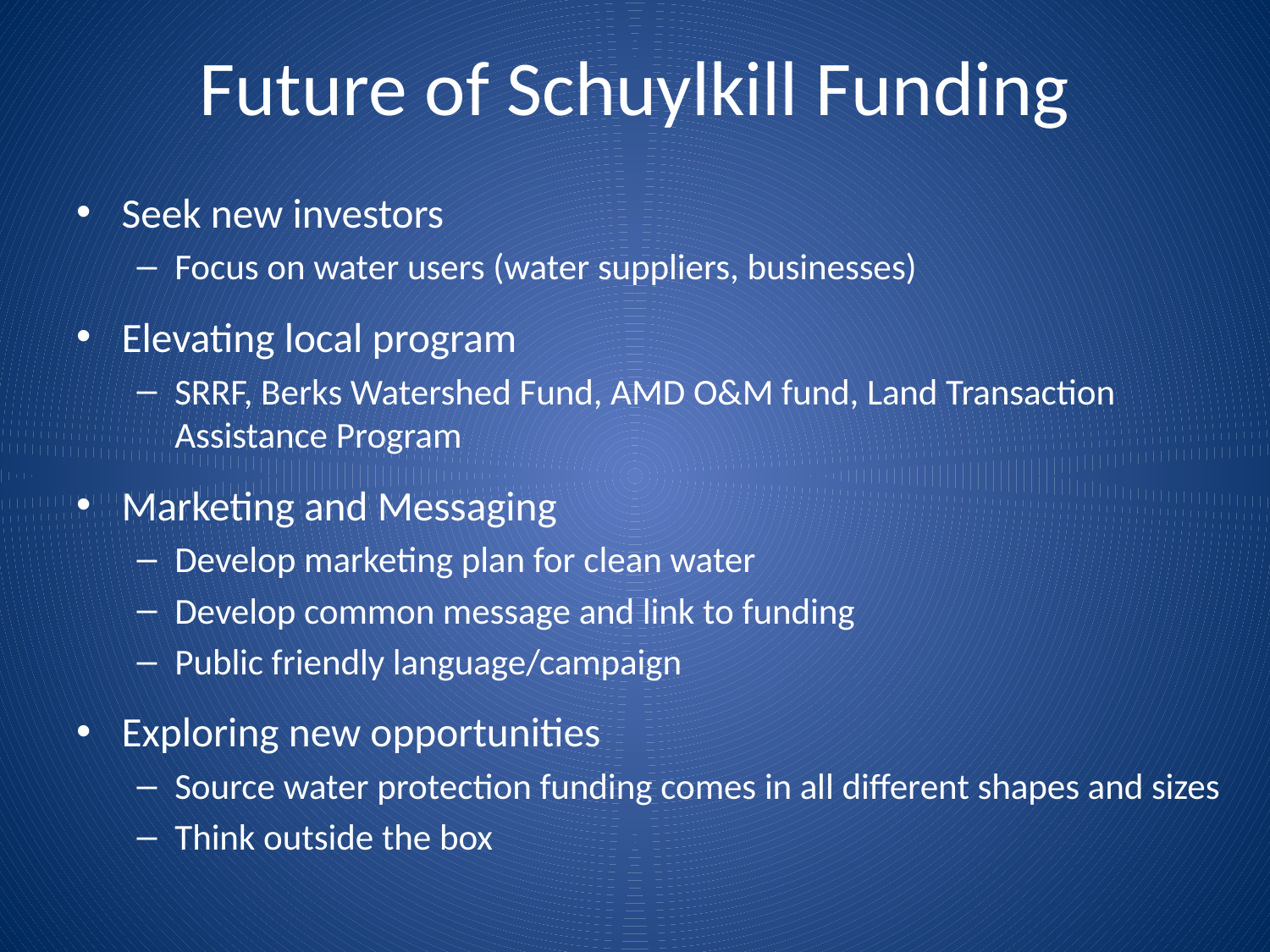

# Future of Schuylkill Funding
Seek new investors
Focus on water users (water suppliers, businesses)
Elevating local program
SRRF, Berks Watershed Fund, AMD O&M fund, Land Transaction Assistance Program
Marketing and Messaging
Develop marketing plan for clean water
Develop common message and link to funding
Public friendly language/campaign
Exploring new opportunities
Source water protection funding comes in all different shapes and sizes
Think outside the box